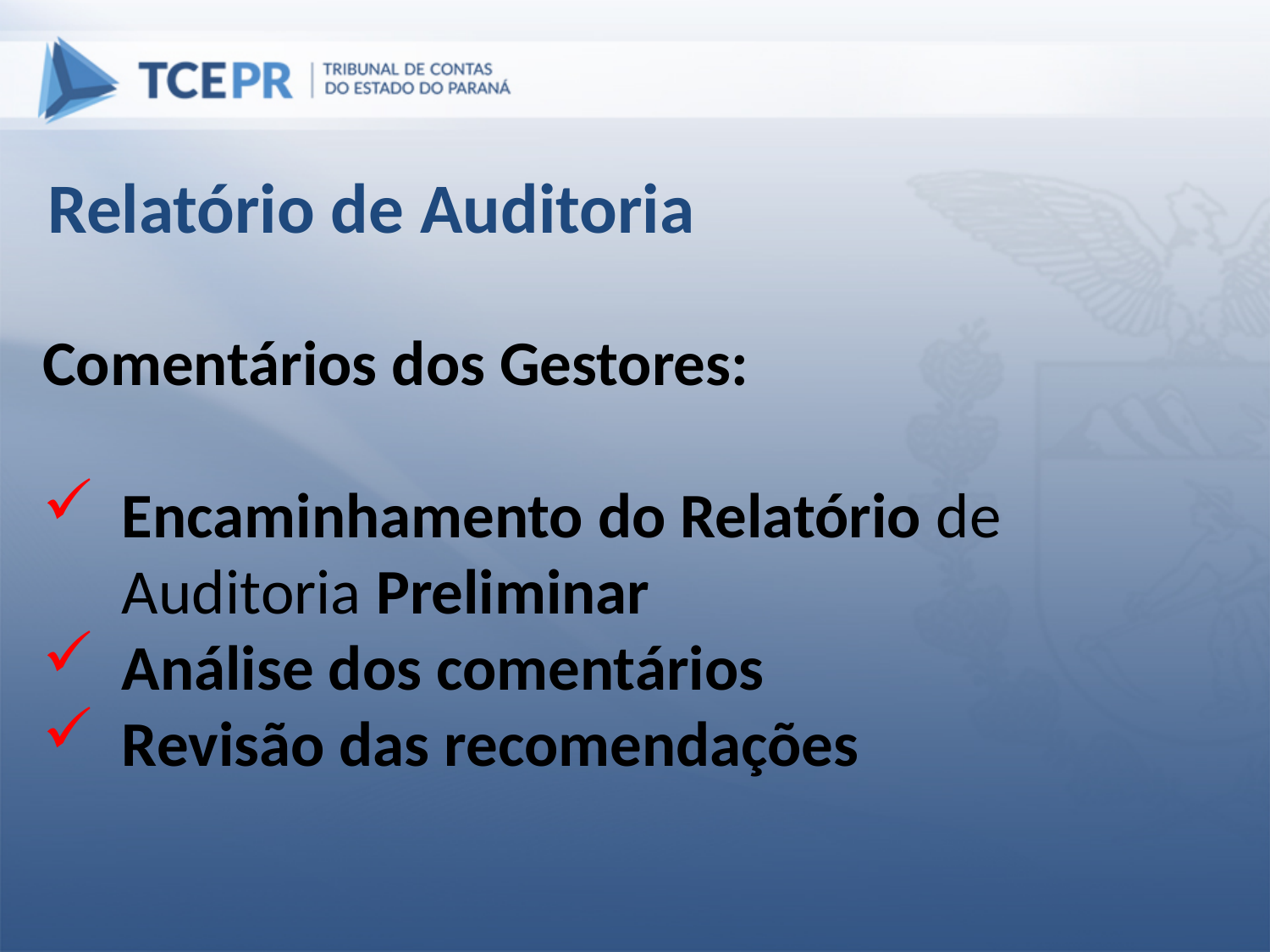

Relatório de Auditoria
Comentários dos Gestores:

Encaminhamento do Relatório de Auditoria Preliminar
Análise dos comentários
Revisão das recomendações